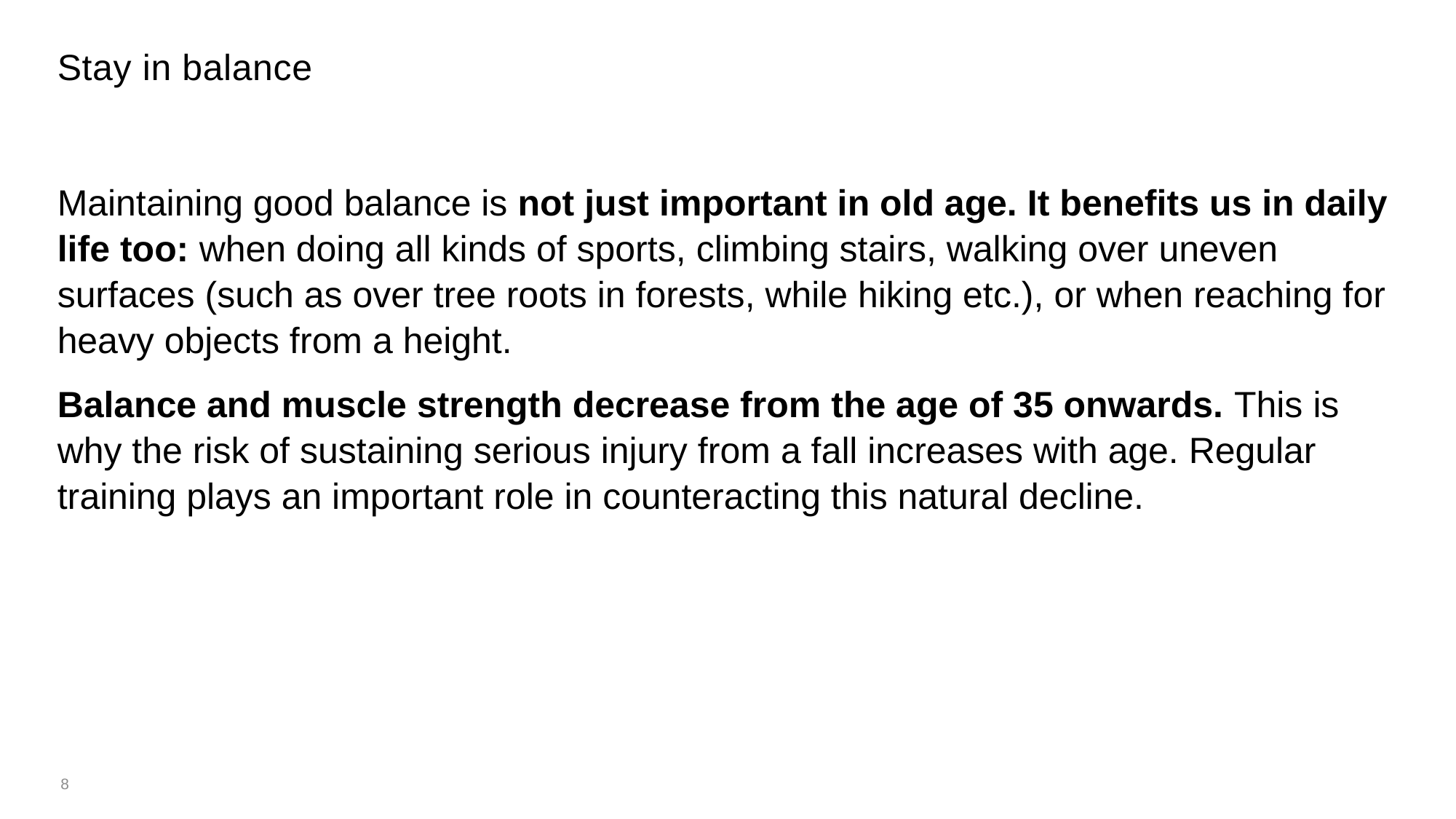

# Stay in balance
Maintaining good balance is not just important in old age. It benefits us in daily life too: when doing all kinds of sports, climbing stairs, walking over uneven surfaces (such as over tree roots in forests, while hiking etc.), or when reaching for heavy objects from a height.
Balance and muscle strength decrease from the age of 35 onwards. This is why the risk of sustaining serious injury from a fall increases with age. Regular training plays an important role in counteracting this natural decline.

8